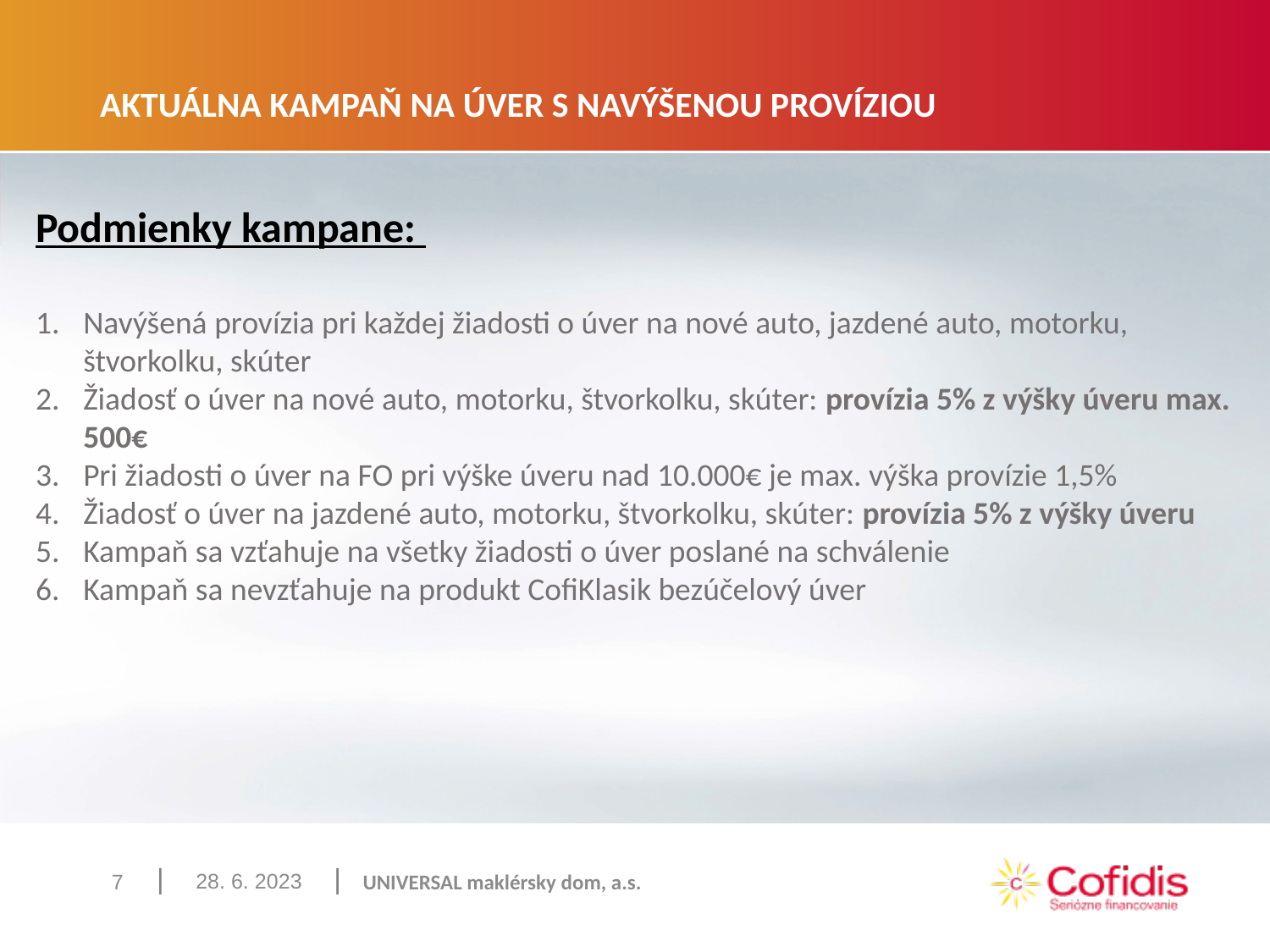

# AKTUÁLNA KAMPAŇ NA ÚVER S NAVÝŠENOU PROVÍZIOU
Podmienky kampane:

Navýšená provízia pri každej žiadosti o úver na nové auto, jazdené auto, motorku, štvorkolku, skúter
Žiadosť o úver na nové auto, motorku, štvorkolku, skúter: provízia 5% z výšky úveru max. 500€
Pri žiadosti o úver na FO pri výške úveru nad 10.000€ je max. výška provízie 1,5%
Žiadosť o úver na jazdené auto, motorku, štvorkolku, skúter: provízia 5% z výšky úveru
Kampaň sa vzťahuje na všetky žiadosti o úver poslané na schválenie
Kampaň sa nevzťahuje na produkt CofiKlasik bezúčelový úver
28. 6. 2023
7
UNIVERSAL maklérsky dom, a.s.